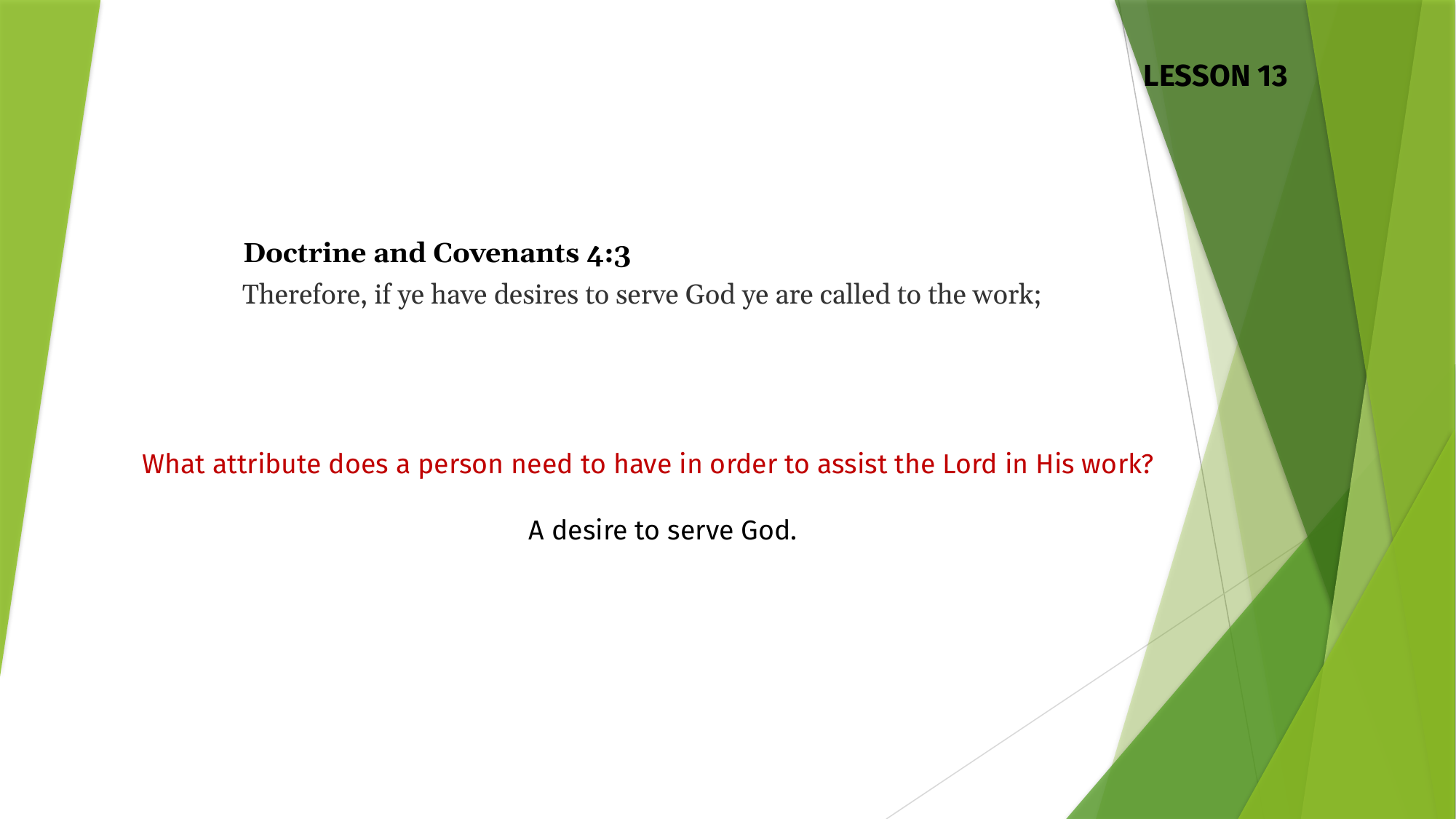

LESSON 13
Doctrine and Covenants 4:3
Therefore, if ye have desires to serve God ye are called to the work;
What attribute does a person need to have in order to assist the Lord in His work?
A desire to serve God.